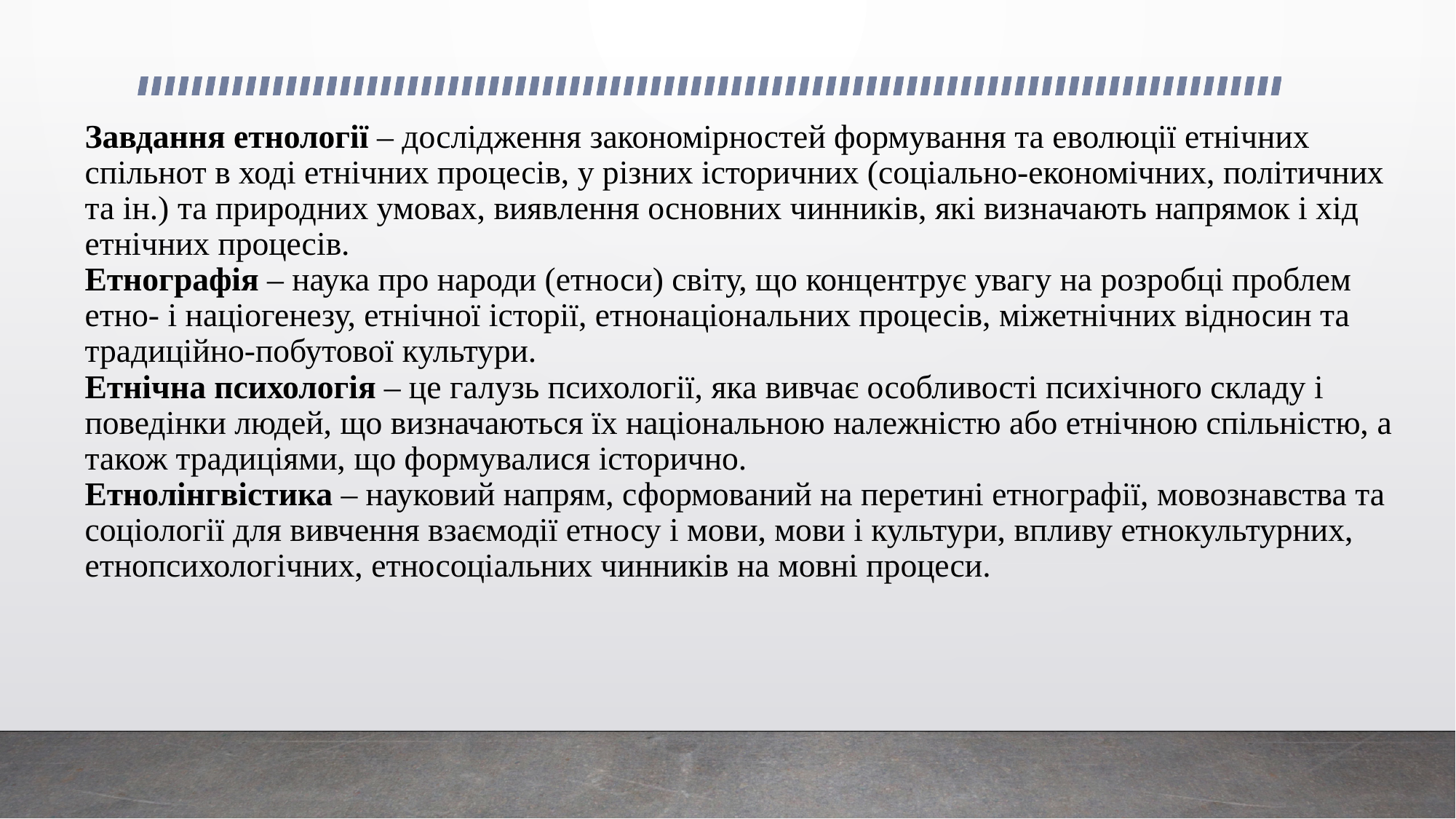

# Завдання етнології – дослідження закономірностей формування та еволюції етнічних спільнот в ході етнічних процесів, у різних історичних (соціально-економічних, політичних та ін.) та природних умовах, виявлення основних чинників, які визначають напрямок і хід етнічних процесів. Етнографія – наука про народи (етноси) світу, що концентрує увагу на розробці проблем етно- і націогенезу, етнічної історії, етнонаціональних процесів, міжетнічних відносин та традиційно-побутової культури. Етнічна психологія – це галузь психології, яка вивчає особливості психічного складу і поведінки людей, що визначаються їх національною належністю або етнічною спільністю, а також традиціями, що формувалися історично. Етнолінгвістика – науковий напрям, сформований на перетині етнографії, мовознавства та соціології для вивчення взаємодії етносу і мови, мови і культури, впливу етнокультурних, етнопсихологічних, етносоціальних чинників на мовні процеси.